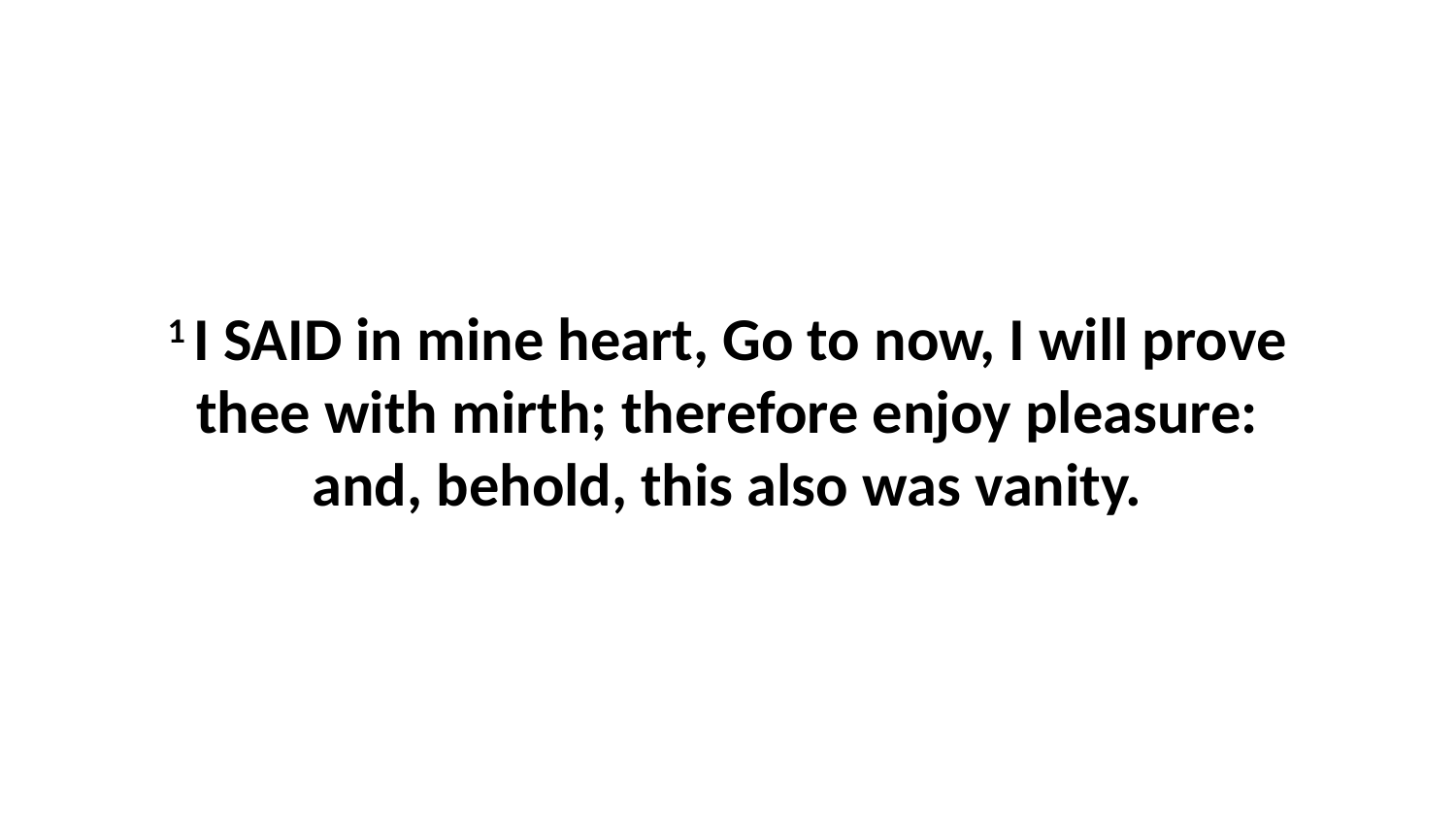

1 I SAID in mine heart, Go to now, I will prove thee with mirth; therefore enjoy pleasure: and, behold, this also was vanity.